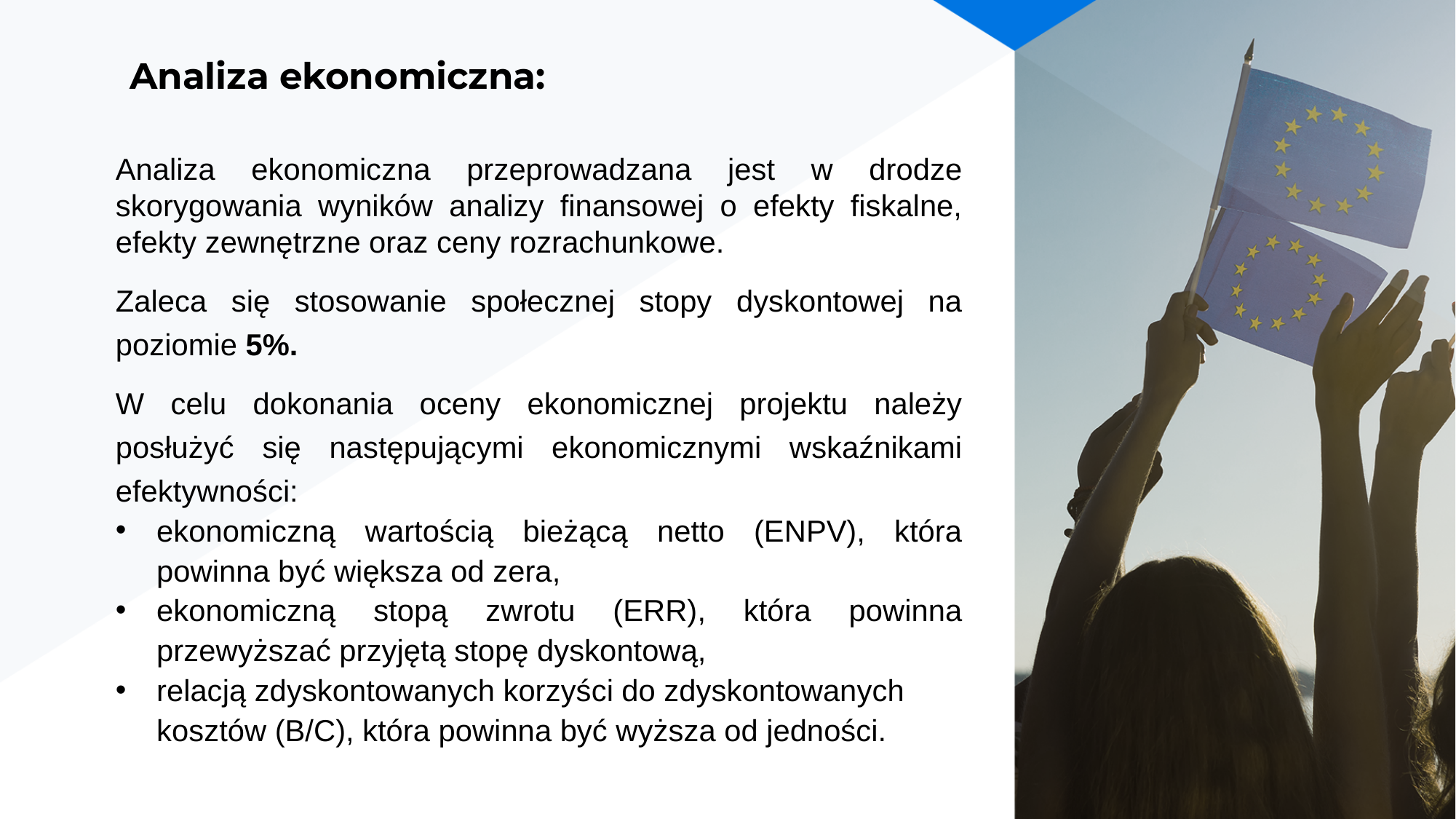

# Analiza ekonomiczna:
Analiza ekonomiczna przeprowadzana jest w drodze skorygowania wyników analizy finansowej o efekty fiskalne, efekty zewnętrzne oraz ceny rozrachunkowe.
Zaleca się stosowanie społecznej stopy dyskontowej na poziomie 5%.
W celu dokonania oceny ekonomicznej projektu należy posłużyć się następującymi ekonomicznymi wskaźnikami efektywności:
ekonomiczną wartością bieżącą netto (ENPV), która powinna być większa od zera,
ekonomiczną stopą zwrotu (ERR), która powinna przewyższać przyjętą stopę dyskontową,
relacją zdyskontowanych korzyści do zdyskontowanych kosztów (B/C), która powinna być wyższa od jedności.